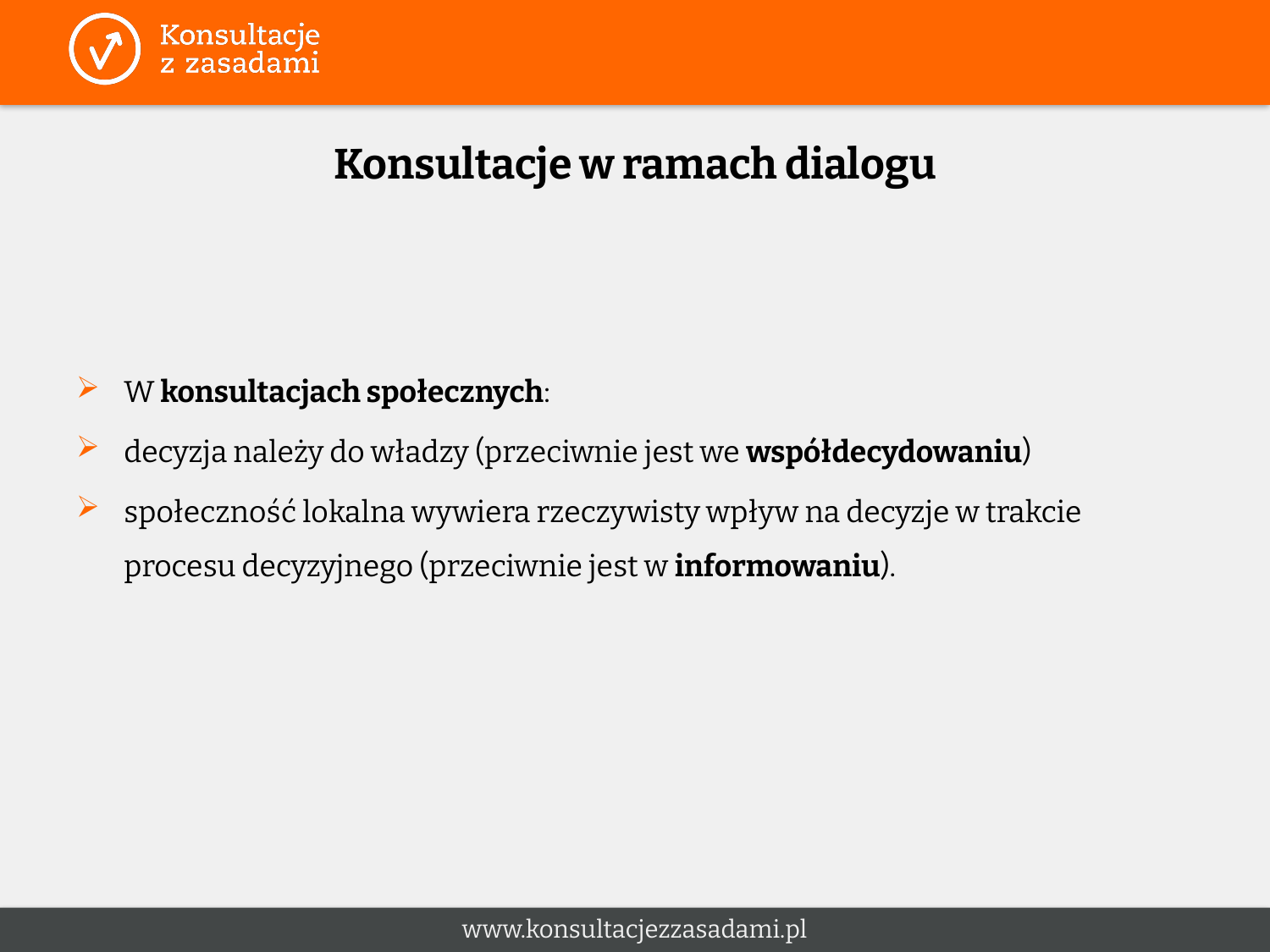

# Konsultacje w ramach dialogu

W konsultacjach społecznych:
decyzja należy do władzy (przeciwnie jest we współdecydowaniu)
społeczność lokalna wywiera rzeczywisty wpływ na decyzje w trakcie procesu decyzyjnego (przeciwnie jest w informowaniu).